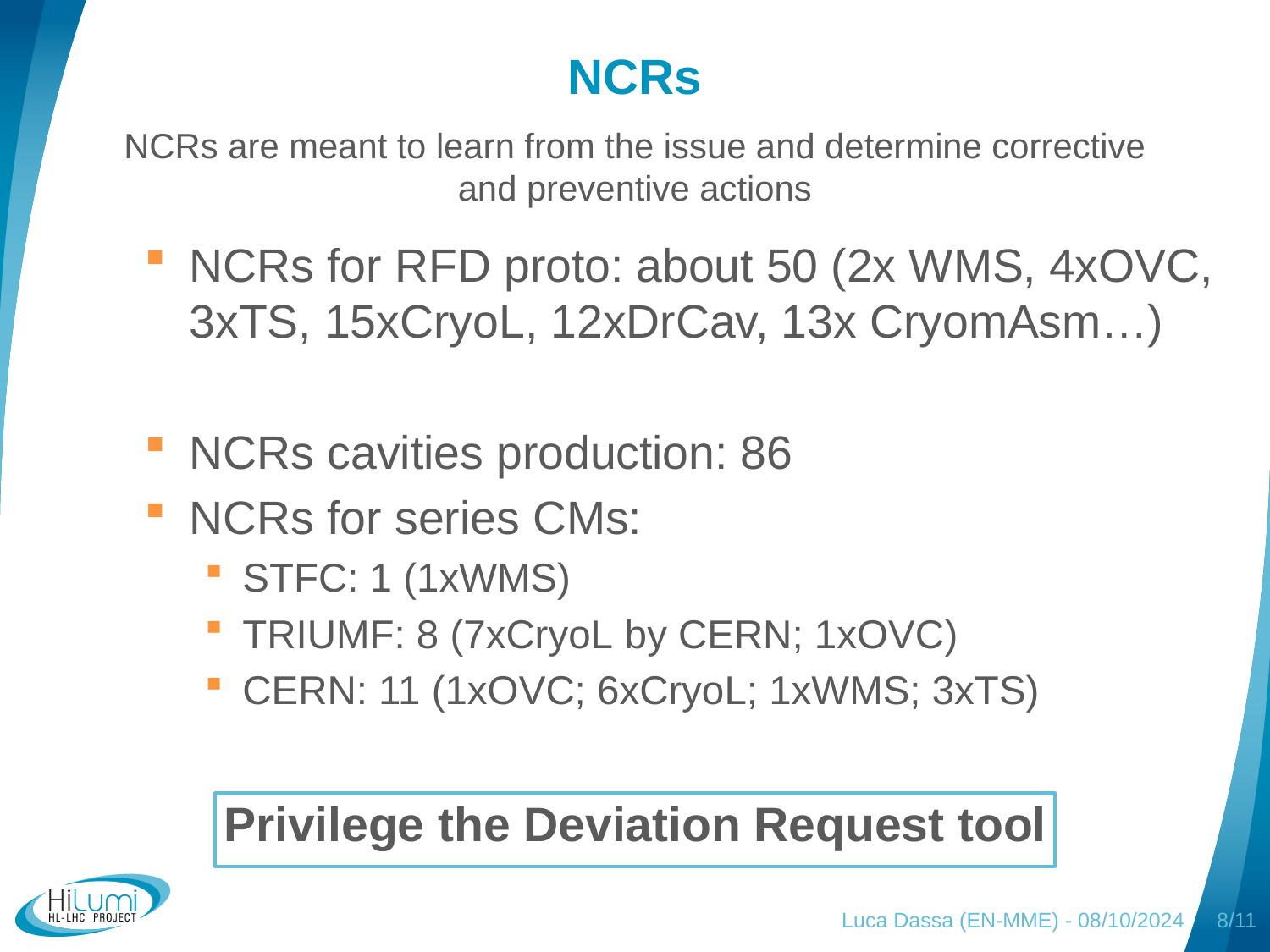

# NCRs
NCRs are meant to learn from the issue and determine corrective and preventive actions
NCRs for RFD proto: about 50 (2x WMS, 4xOVC, 3xTS, 15xCryoL, 12xDrCav, 13x CryomAsm…)

NCRs cavities production: 86
NCRs for series CMs:
STFC: 1 (1xWMS)
TRIUMF: 8 (7xCryoL by CERN; 1xOVC)
CERN: 11 (1xOVC; 6xCryoL; 1xWMS; 3xTS)
Privilege the Deviation Request tool
Luca Dassa (EN-MME) - 08/10/2024
8/11